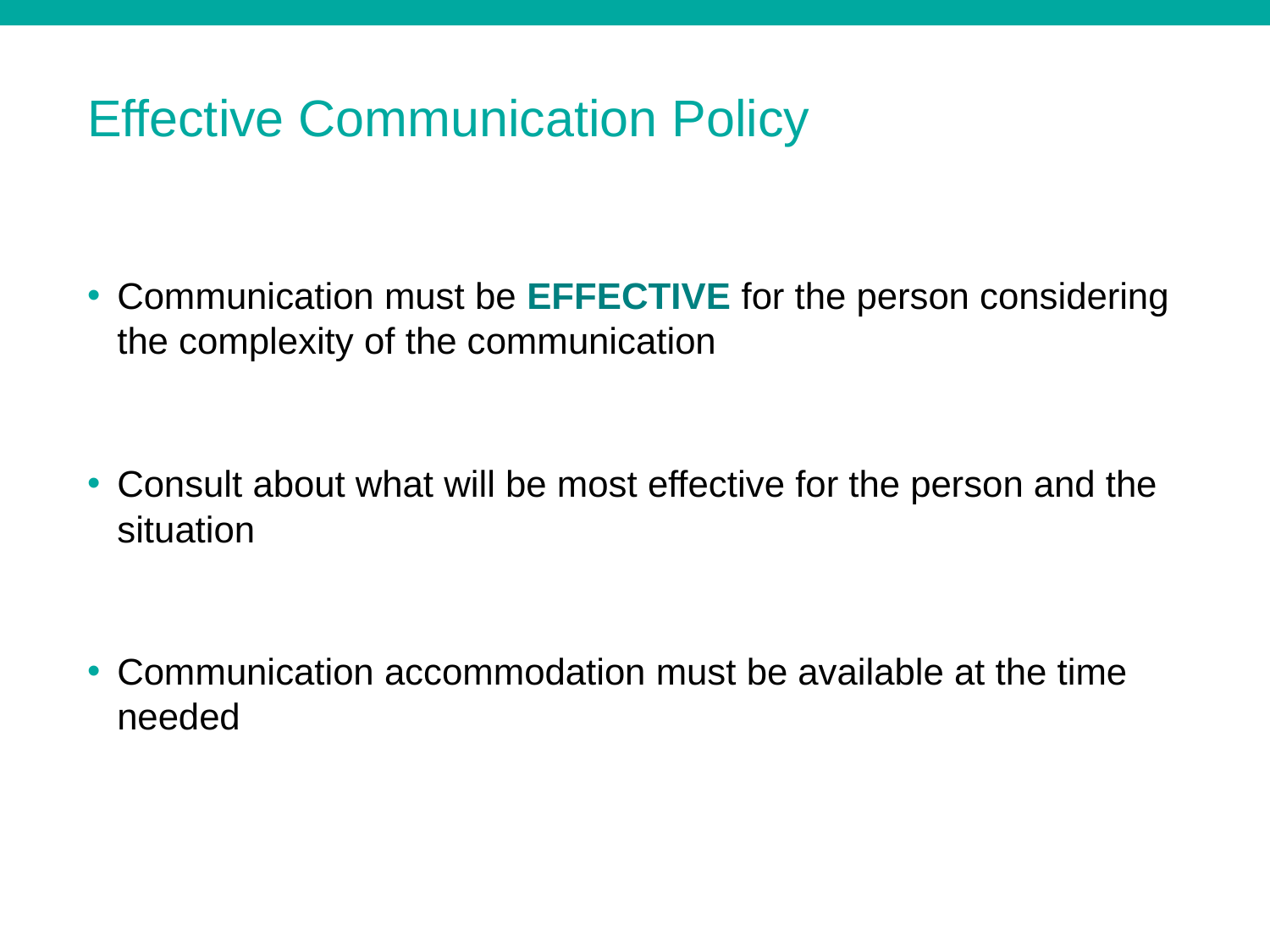

# Effective Communication Policy
Communication must be effective for the person considering the complexity of the communication

Consult about what will be most effective for the person and the situation

Communication accommodation must be available at the time needed